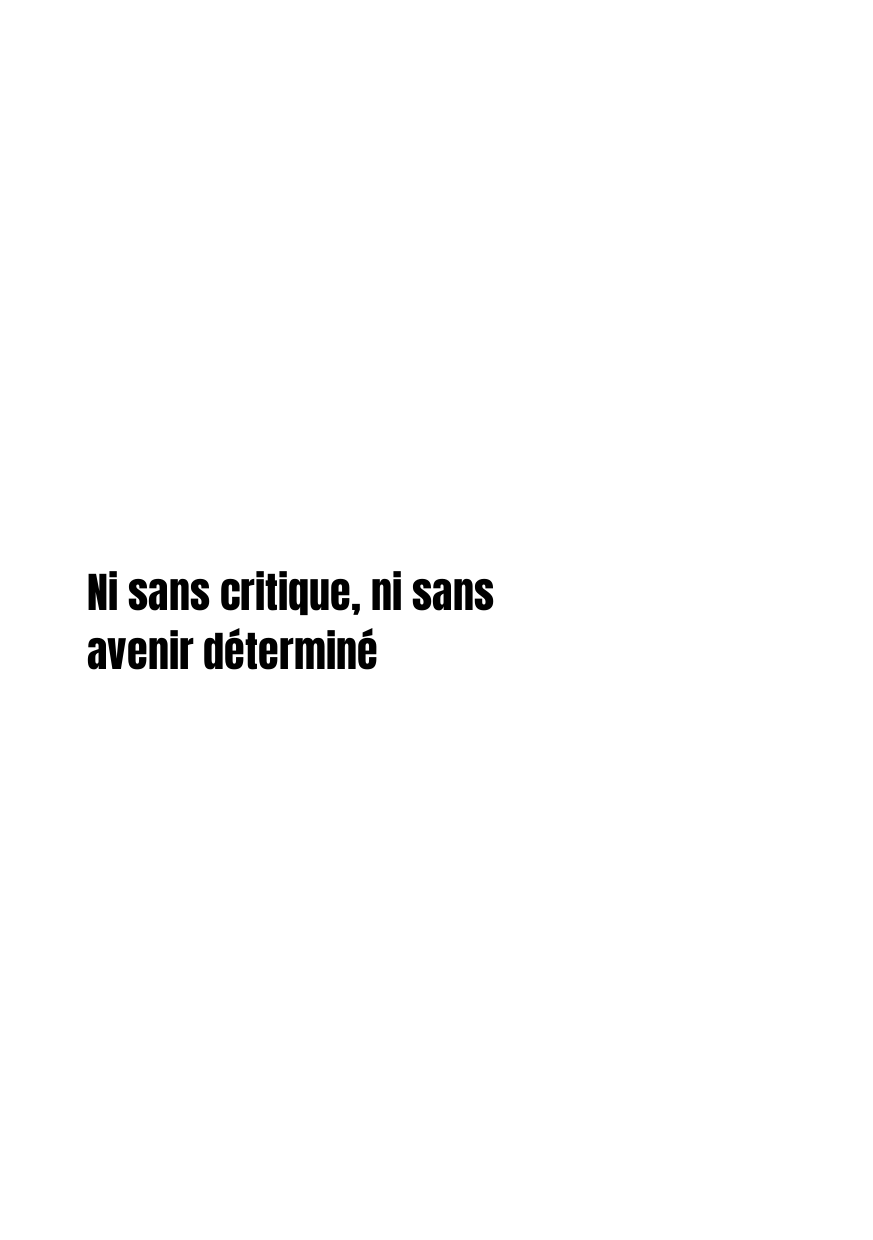

Ni sans critique, ni sans avenir déterminé